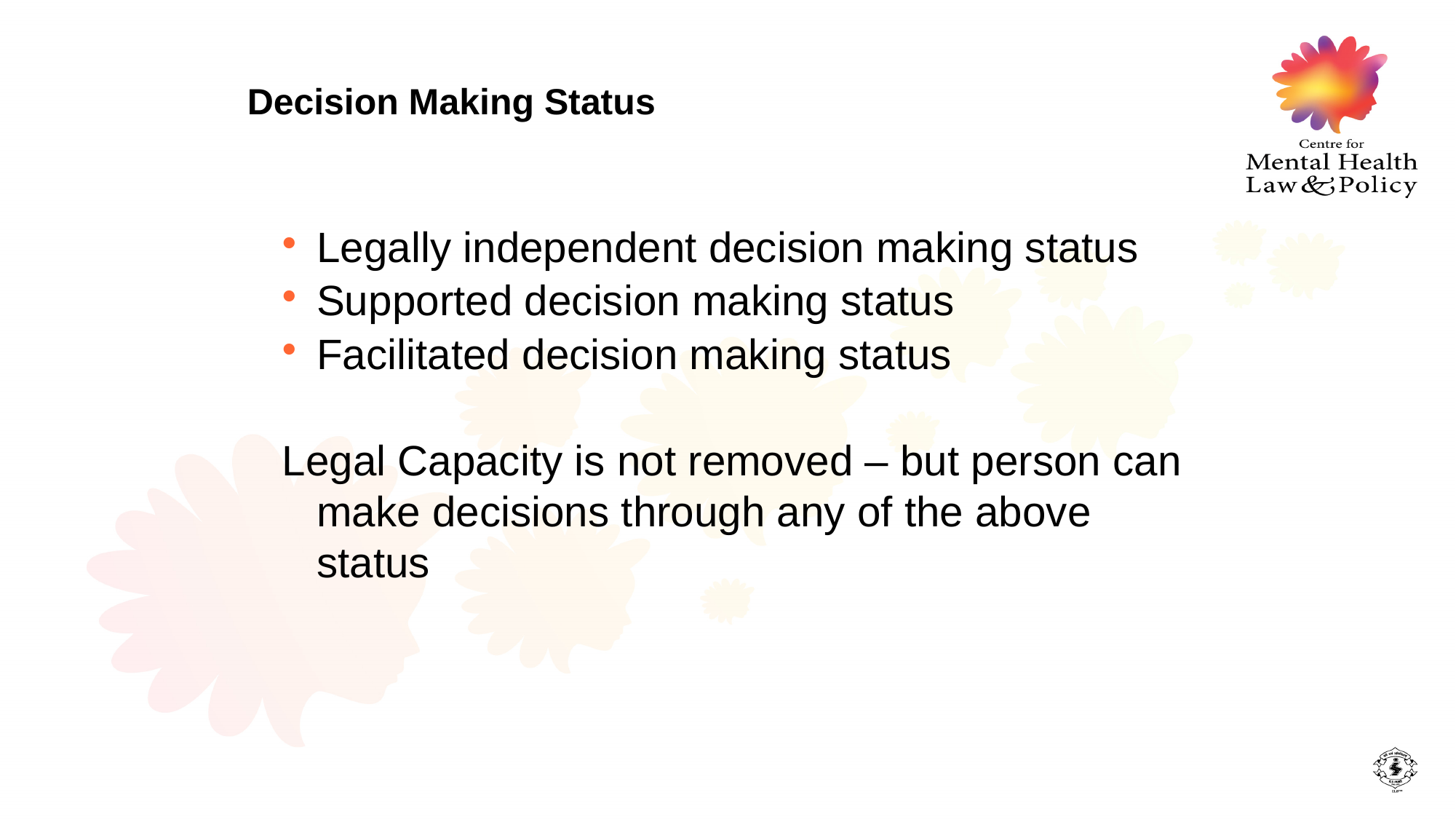

Decision Making Status
Legally independent decision making status
Supported decision making status
Facilitated decision making status

Legal Capacity is not removed – but person can make decisions through any of the above status